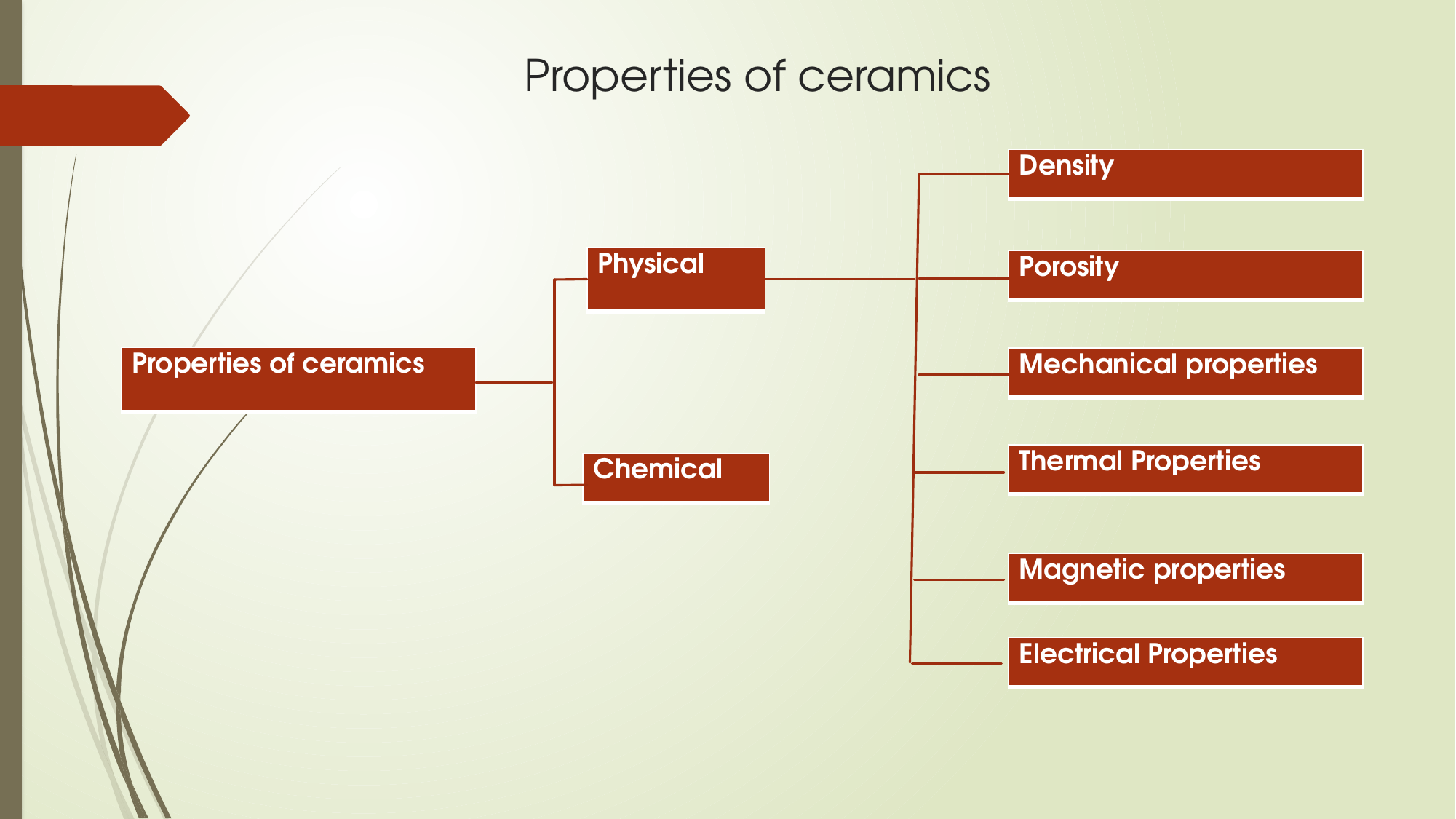

# Properties of ceramics
| Density |
| --- |
| Physical |
| --- |
| Porosity |
| --- |
| Properties of ceramics |
| --- |
| Mechanical properties |
| --- |
| Thermal Properties |
| --- |
| Chemical |
| --- |
| Magnetic properties |
| --- |
| Electrical Properties |
| --- |